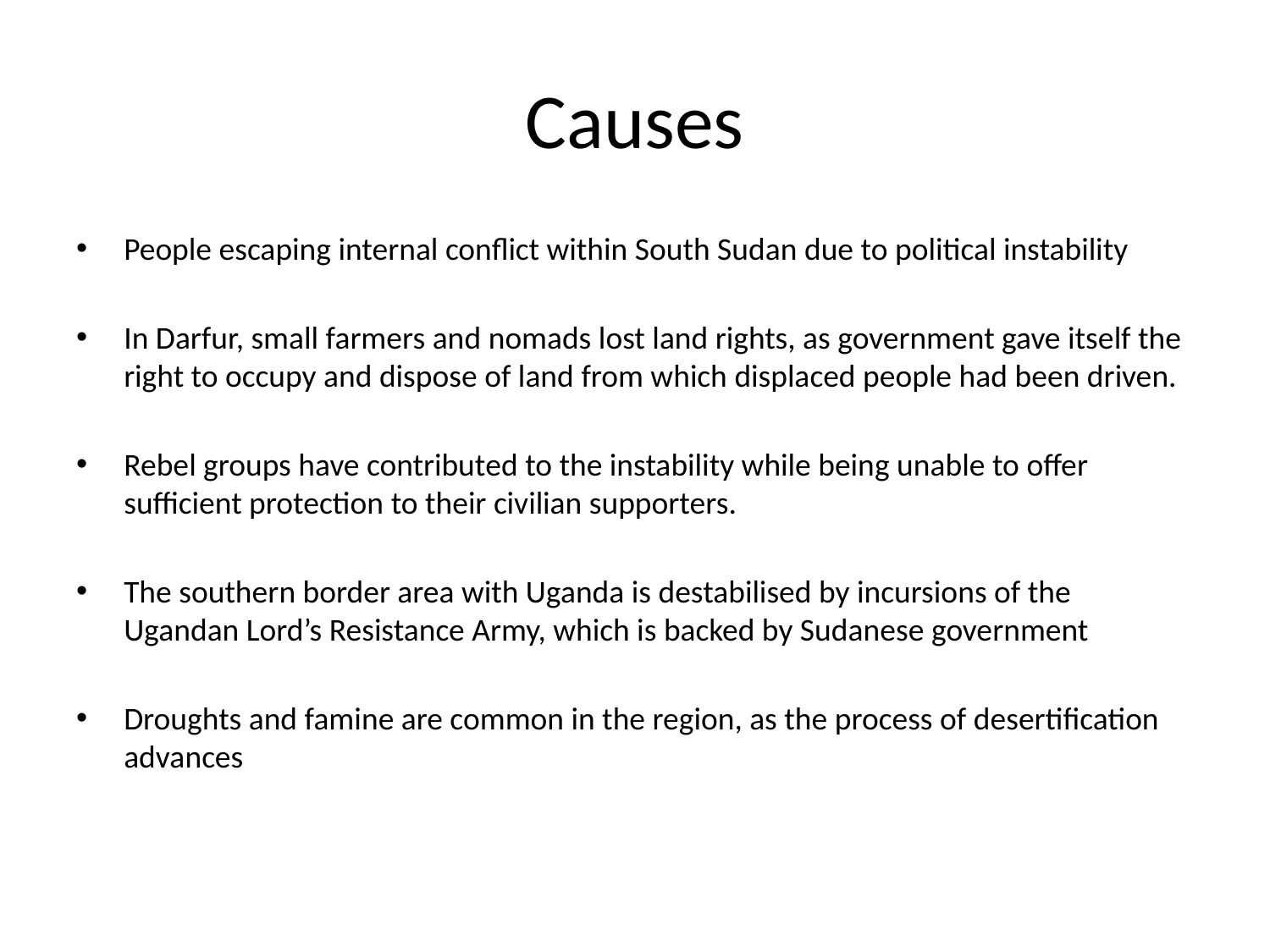

# Causes
People escaping internal conflict within South Sudan due to political instability

In Darfur, small farmers and nomads lost land rights, as government gave itself the right to occupy and dispose of land from which displaced people had been driven.

Rebel groups have contributed to the instability while being unable to offer sufficient protection to their civilian supporters.

The southern border area with Uganda is destabilised by incursions of the Ugandan Lord’s Resistance Army, which is backed by Sudanese government

Droughts and famine are common in the region, as the process of desertification advances